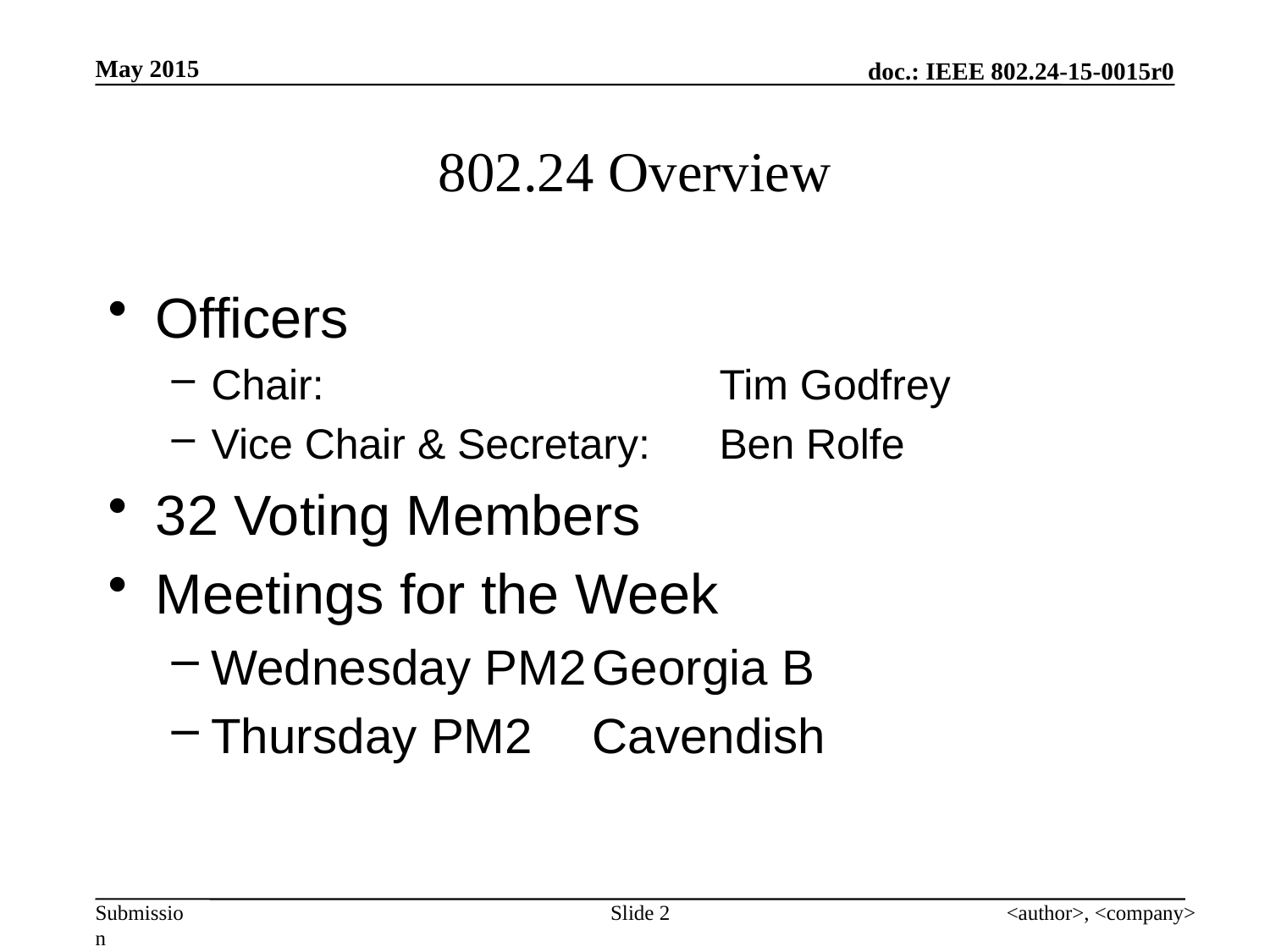

# 802.24 Overview
Officers
Chair:				Tim Godfrey
Vice Chair & Secretary:	Ben Rolfe
32 Voting Members
Meetings for the Week
Wednesday PM2	Georgia B
Thursday PM2	Cavendish
Slide 2
<author>, <company>